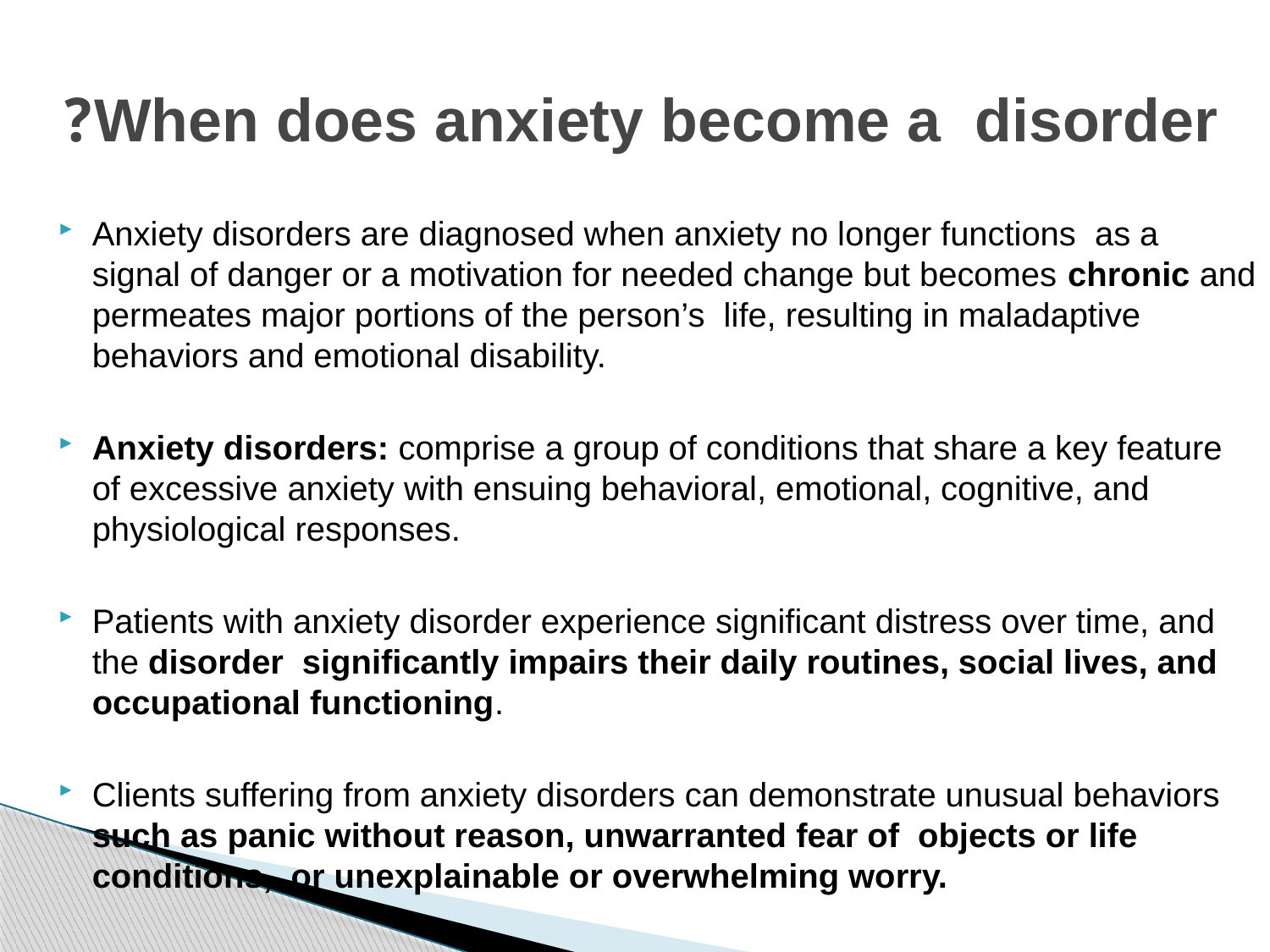

# When does anxiety become a  disorder?
Anxiety disorders are diagnosed when anxiety no longer functions  as a signal of danger or a motivation for needed change but becomes chronic and permeates major portions of the person’s  life, resulting in maladaptive behaviors and emotional disability.

Anxiety disorders: comprise a group of conditions that share a key feature of excessive anxiety with ensuing behavioral, emotional, cognitive, and physiological responses.

Patients with anxiety disorder experience significant distress over time, and the disorder  significantly impairs their daily routines, social lives, and occupational functioning.

Clients suffering from anxiety disorders can demonstrate unusual behaviors such as panic without reason, unwarranted fear of  objects or life conditions,  or unexplainable or overwhelming worry.